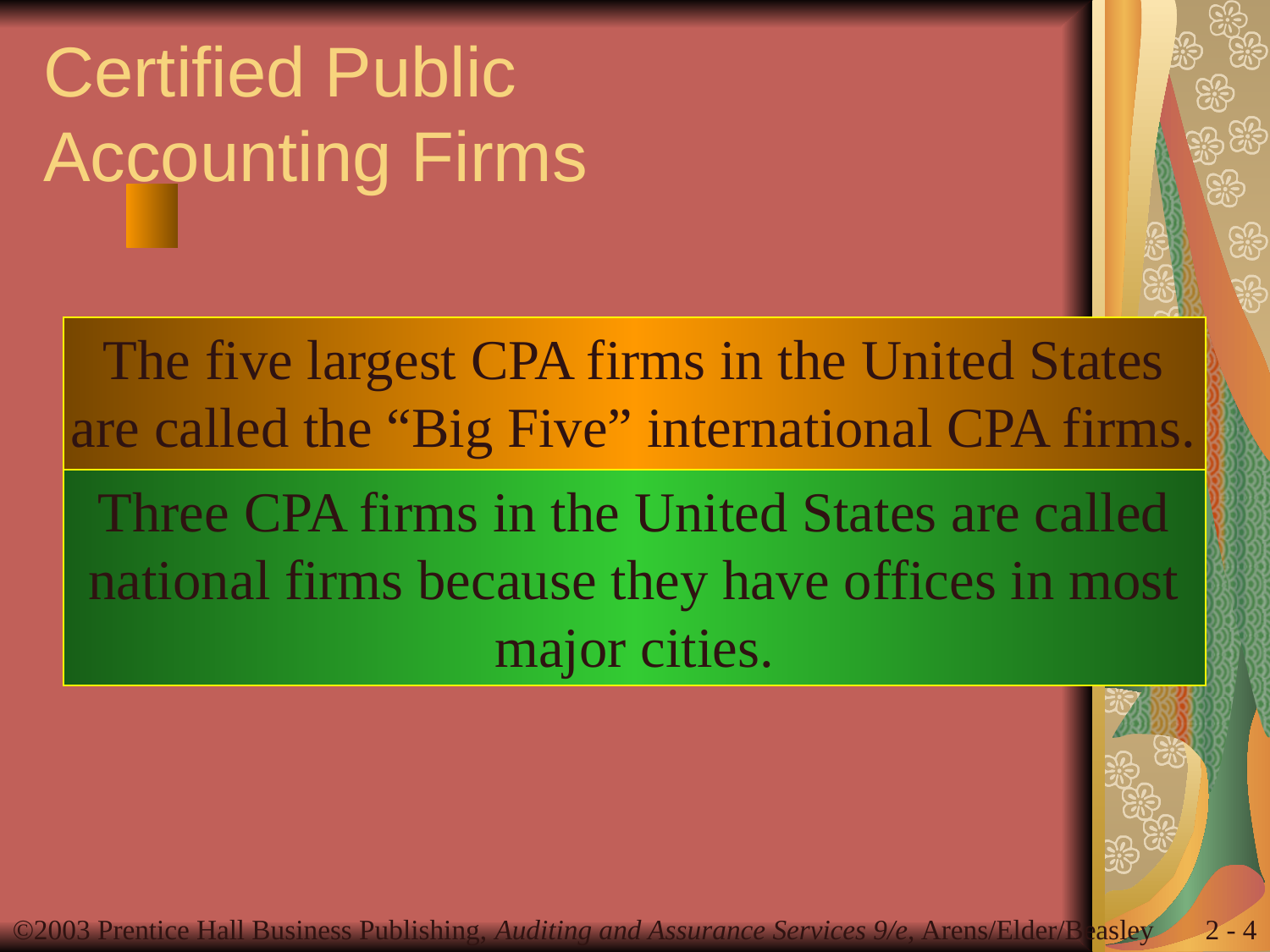

# Certified Public Accounting Firms
The five largest CPA firms in the United States
are called the “Big Five” international CPA firms.
Three CPA firms in the United States are called
national firms because they have offices in most
major cities.